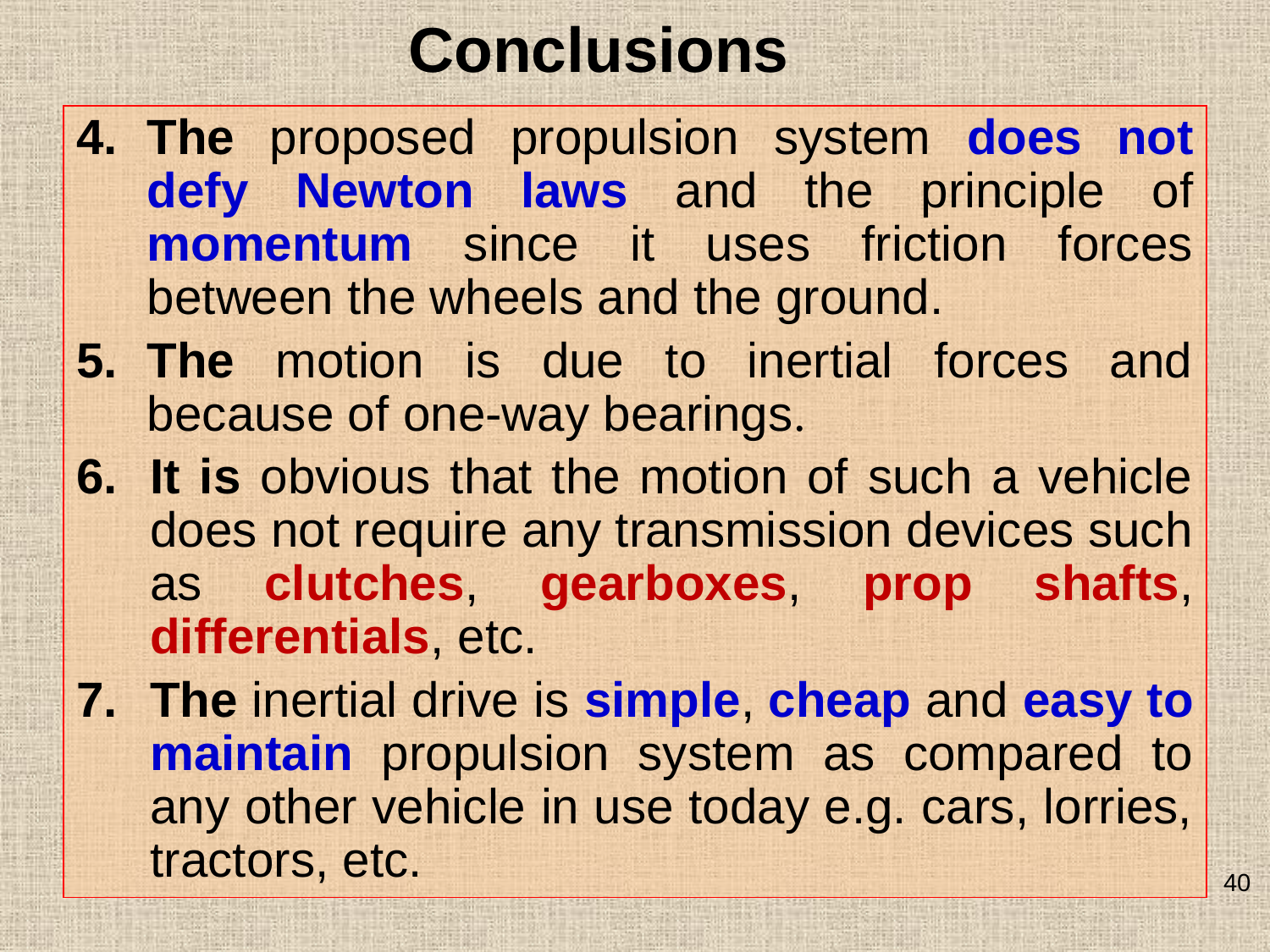

# Conclusions
4.	The proposed propulsion system does not defy Newton laws and the principle of momentum since it uses friction forces between the wheels and the ground.
5.	The motion is due to inertial forces and because of one-way bearings.
It is obvious that the motion of such a vehicle does not require any transmission devices such as clutches, gearboxes, prop shafts, differentials, etc.
The inertial drive is simple, cheap and easy to maintain propulsion system as compared to any other vehicle in use today e.g. cars, lorries, tractors, etc.

40